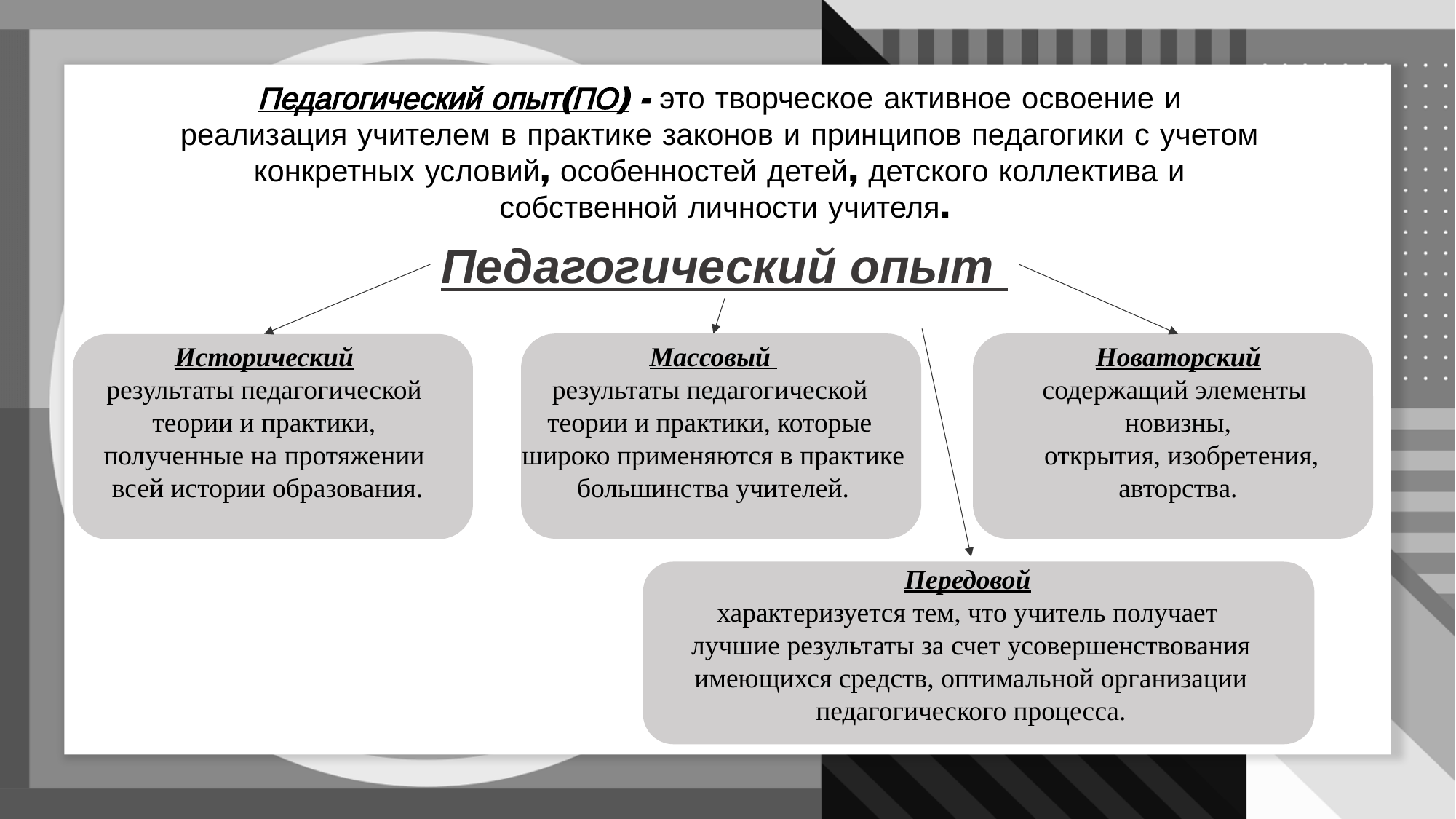

Педагогический опыт(ПО) - это творческое активное освоение и
реализация учителем в практике законов и принципов педагогики с учетом
конкретных условий, особенностей детей, детского коллектива и
собственной личности учителя.
Педагогический опыт
Массовый
результаты педагогической
теории и практики, которые
широко применяются в практике большинства учителей.

Новаторский
содержащий элементы
новизны,
 открытия, изобретения, авторства.
Исторический
результаты педагогической
 теории и практики,
полученные на протяжении
 всей истории образования.

Передовой
характеризуется тем, что учитель получает
лучшие результаты за счет усовершенствования имеющихся средств, оптимальной организации педагогического процесса.